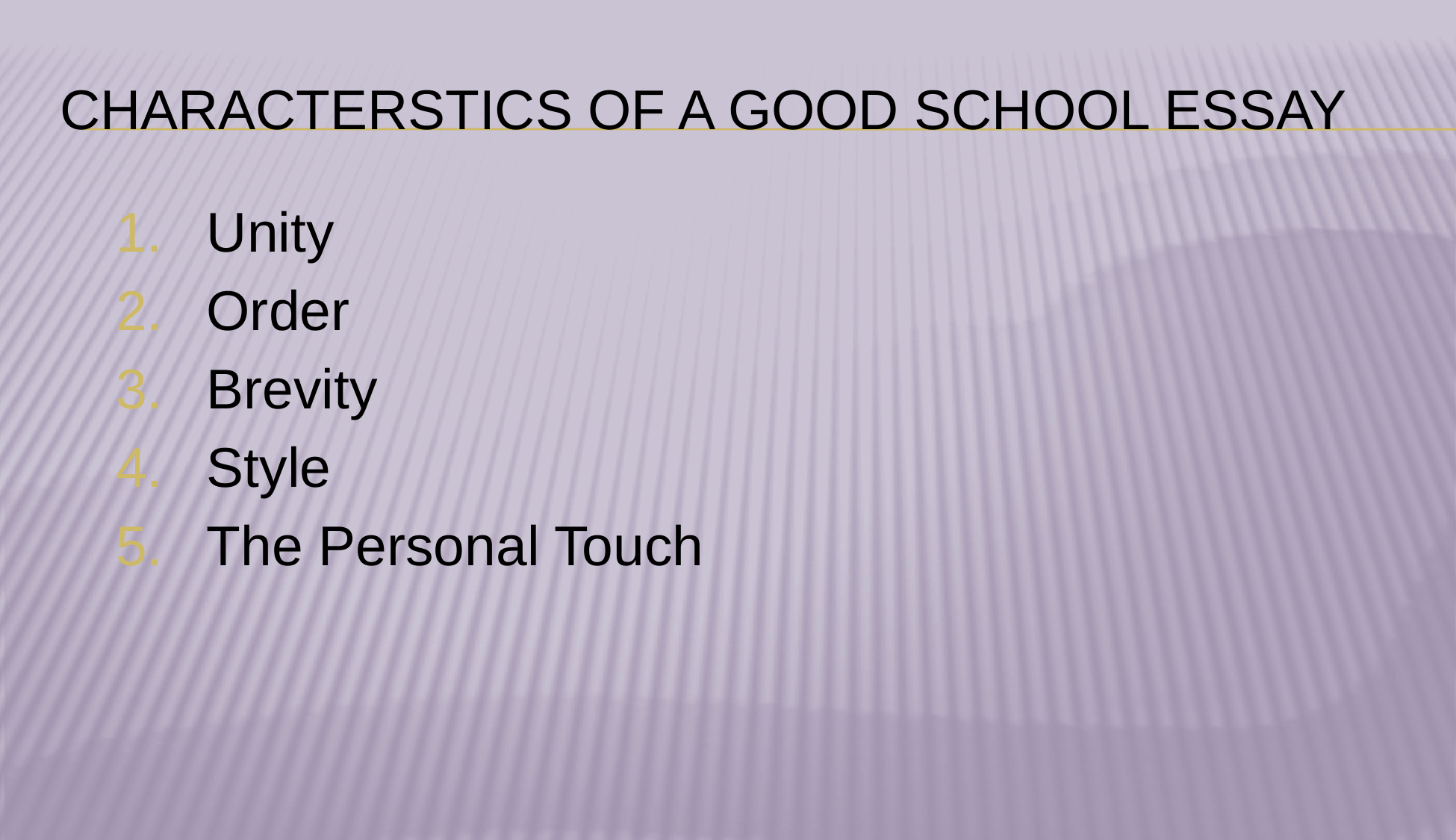

# CHARACTERSTICS OF A GOOD SCHOOL ESSAY
Unity
Order
Brevity
Style
The Personal Touch